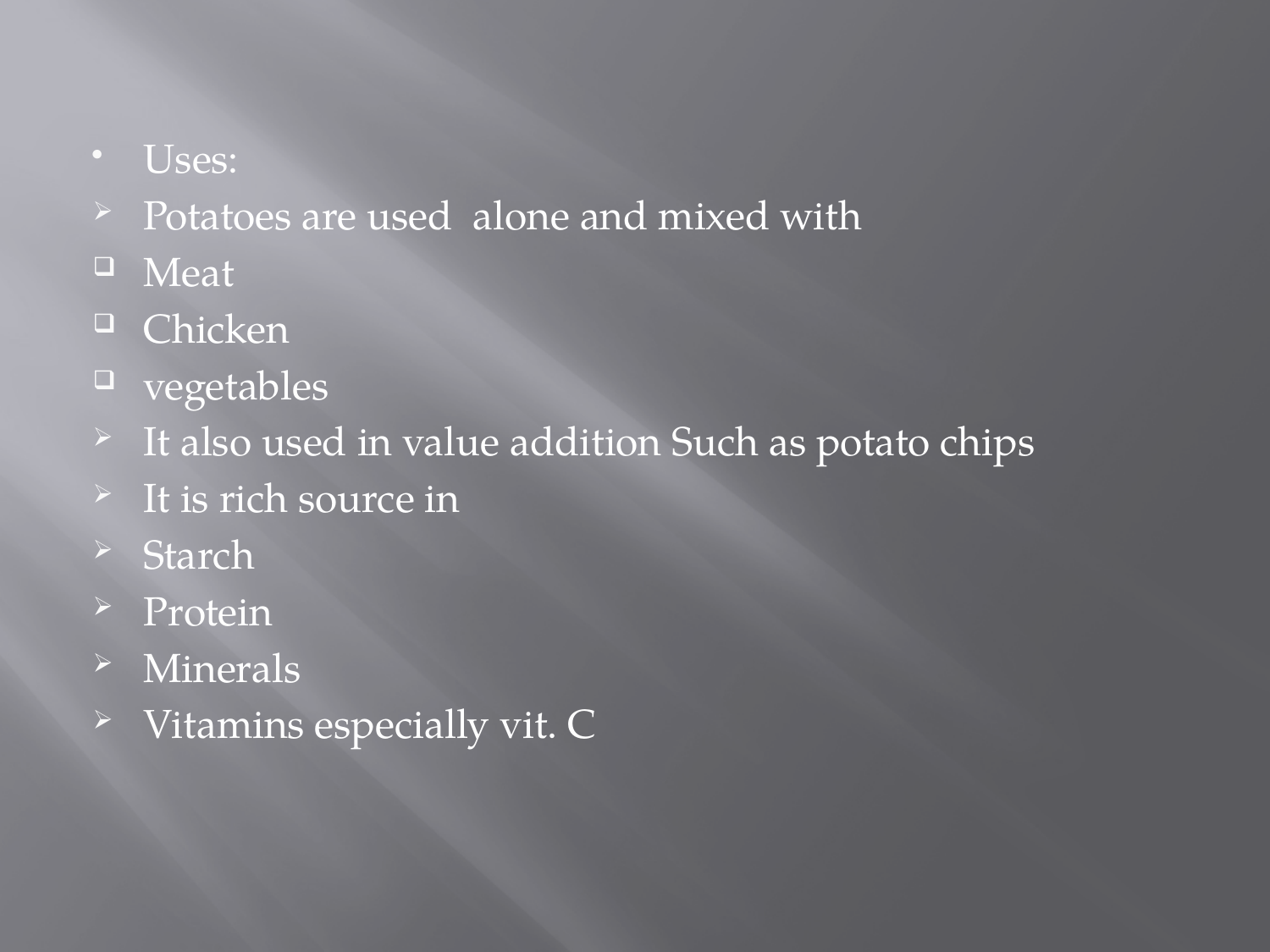

Uses:
Potatoes are used  alone and mixed with
Meat
Chicken
vegetables
It also used in value addition Such as potato chips
It is rich source in
Starch
Protein
Minerals
Vitamins especially vit. C